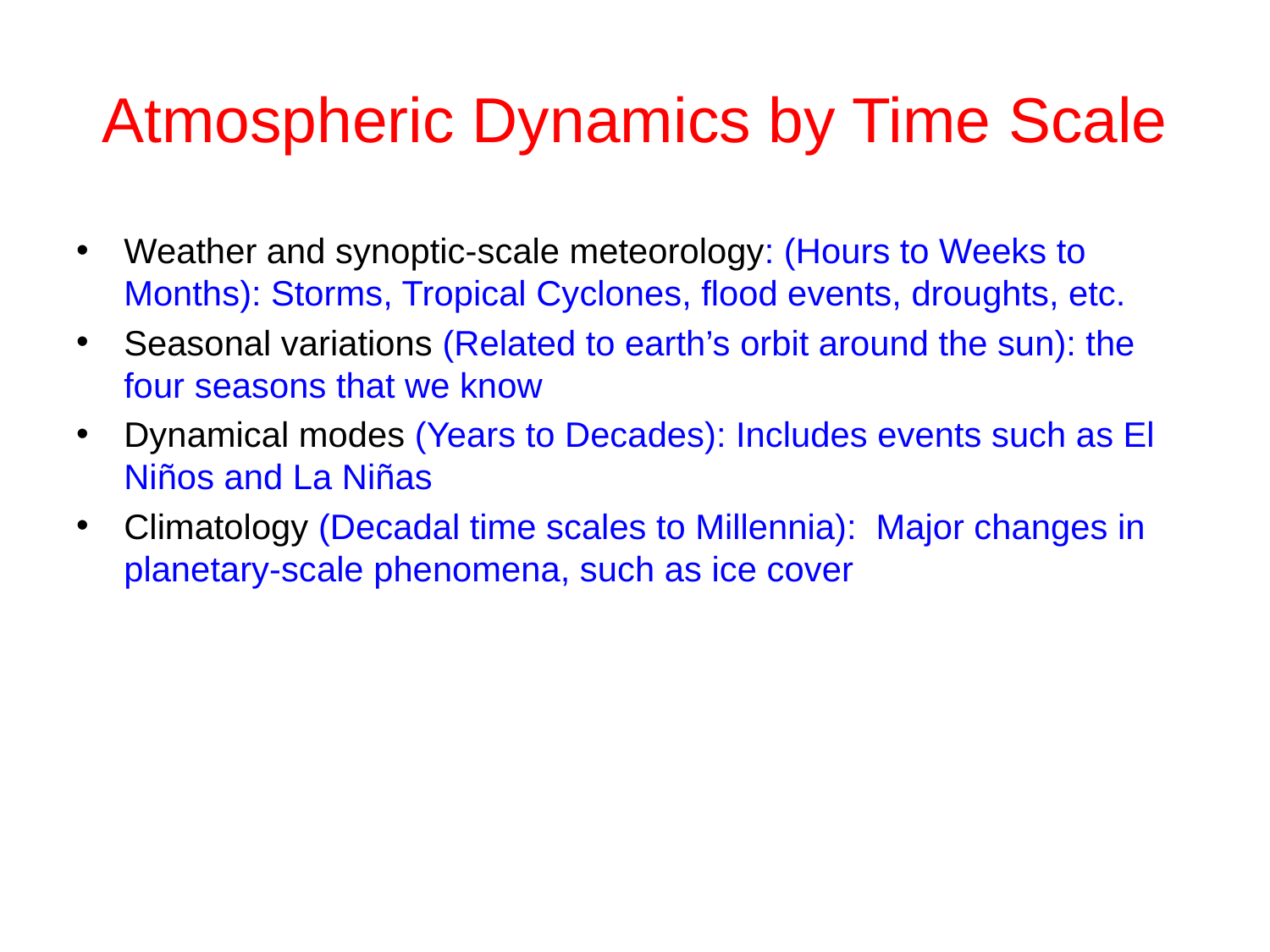

# Atmospheric Dynamics by Time Scale
Weather and synoptic-scale meteorology: (Hours to Weeks to Months): Storms, Tropical Cyclones, flood events, droughts, etc.
Seasonal variations (Related to earth’s orbit around the sun): the four seasons that we know
Dynamical modes (Years to Decades): Includes events such as El Niños and La Niñas
Climatology (Decadal time scales to Millennia):  Major changes in planetary-scale phenomena, such as ice cover